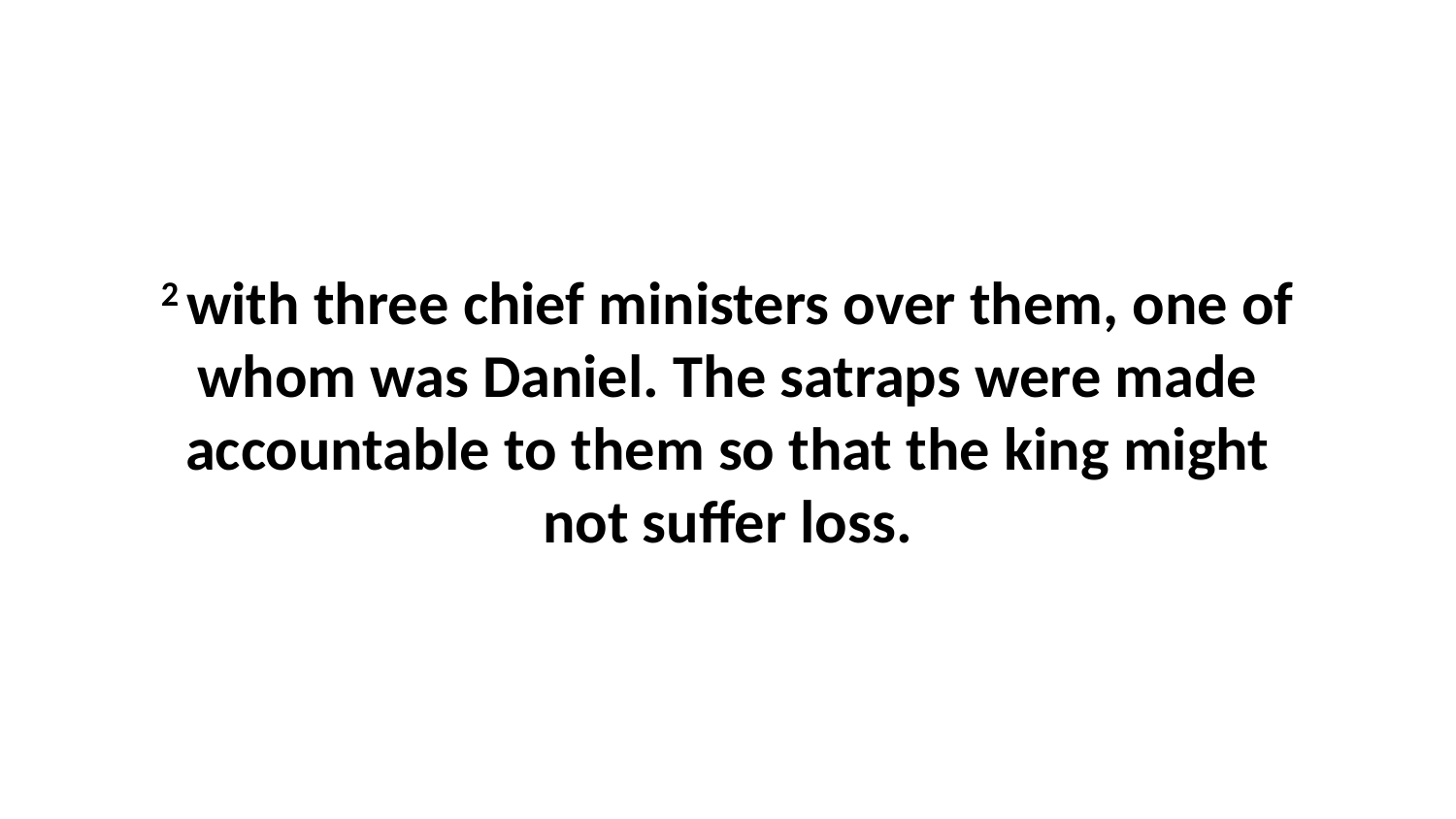

2 with three chief ministers over them, one of whom was Daniel. The satraps were made accountable to them so that the king might not suffer loss.